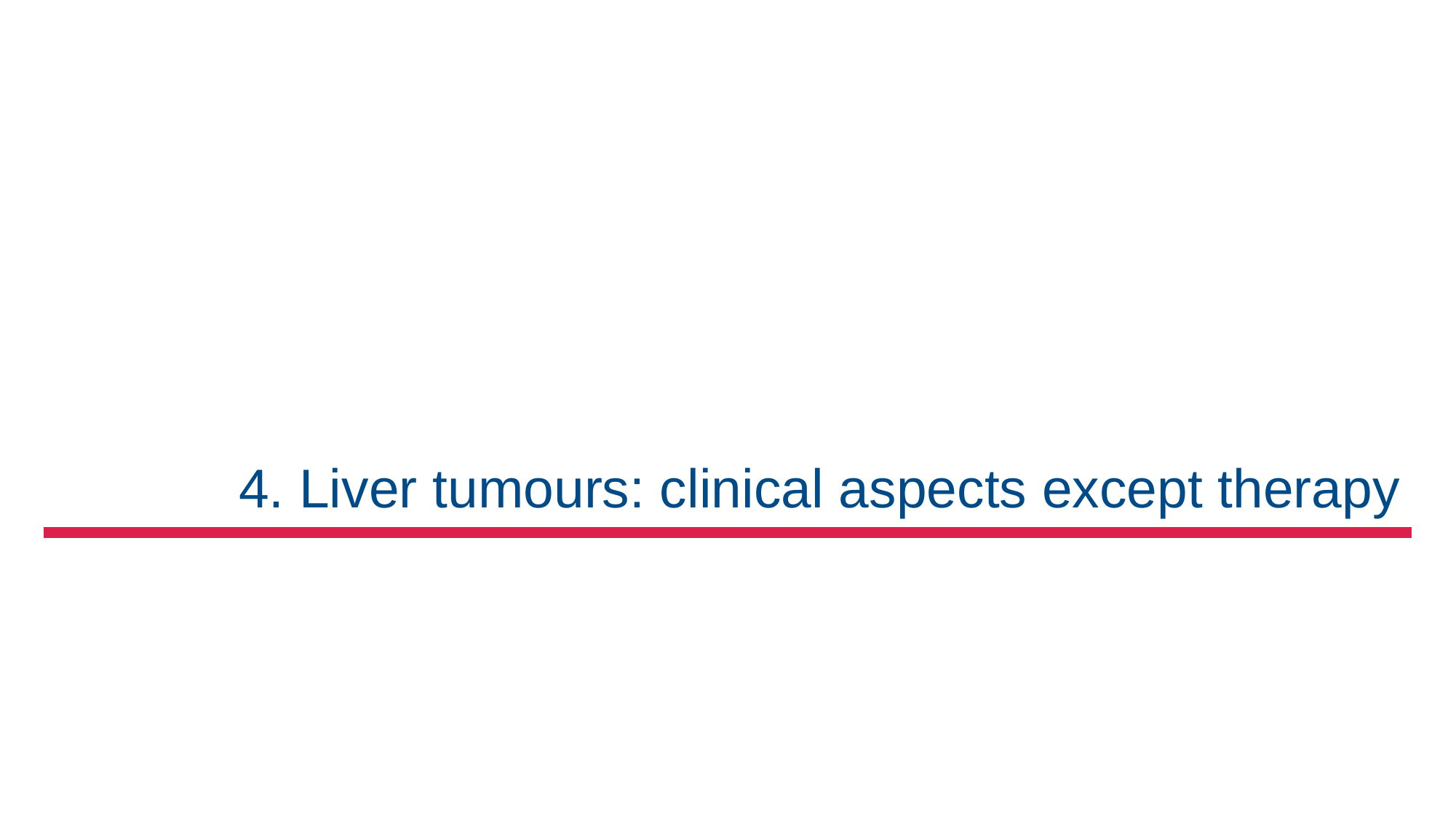

# 4. Liver tumours: clinical aspects except therapy